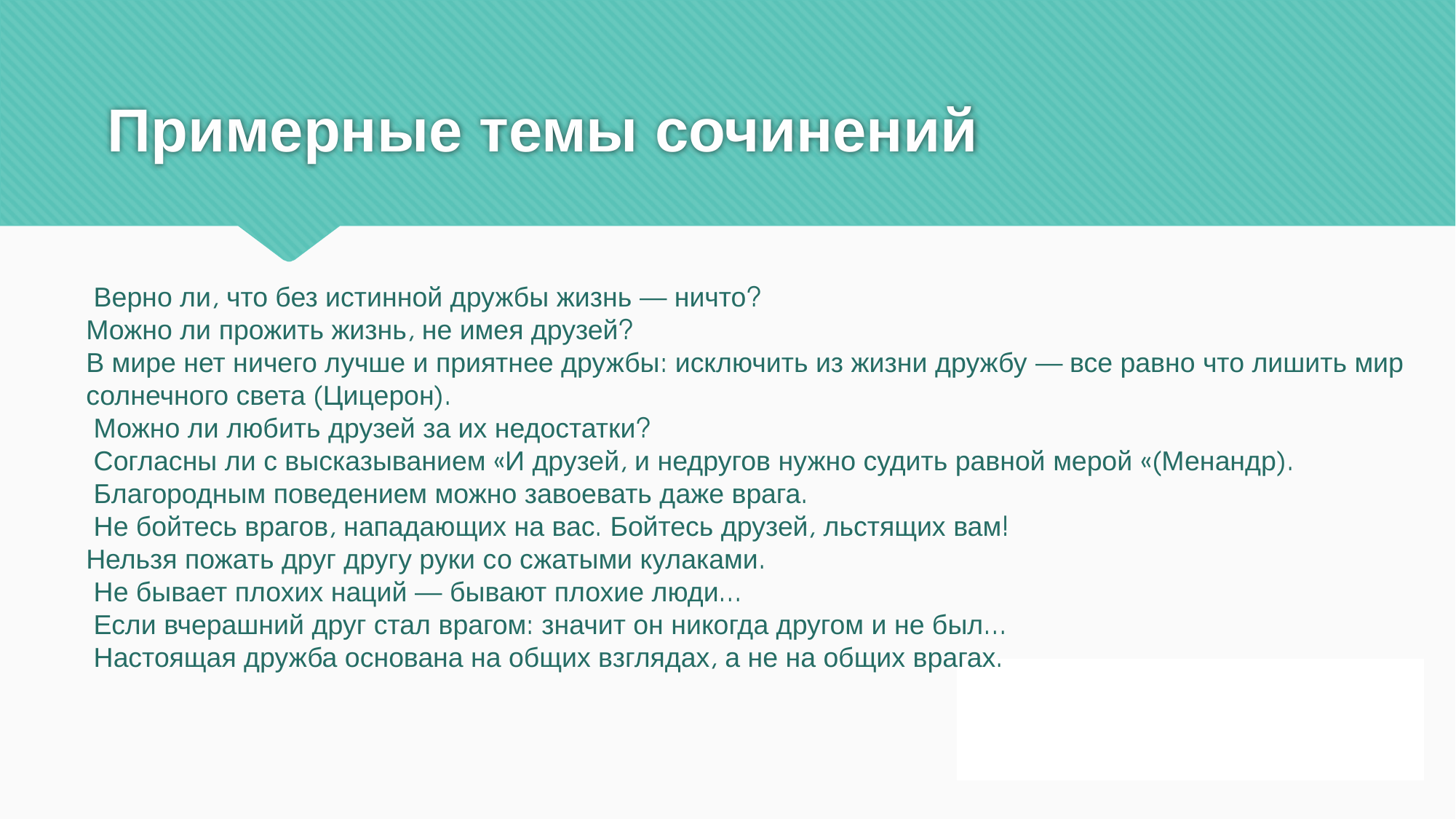

# Примерные темы сочинений
 Верно ли, что без истинной дружбы жизнь — ничто?
Можно ли прожить жизнь, не имея друзей?
В мире нет ничего лучше и приятнее дружбы: исключить из жизни дружбу — все равно что лишить мир солнечного света (Цицерон).
 Можно ли любить друзей за их недостатки?
 Согласны ли с высказыванием «И друзей, и недругов нужно судить равной мерой «(Менандр).
 Благородным поведением можно завоевать даже врага.
 Не бойтесь врагов, нападающих на вас. Бойтесь друзей, льстящих вам!
Нельзя пожать друг другу руки со сжатыми кулаками.
 Не бывает плохих наций — бывают плохие люди…
 Если вчерашний друг стал врагом: значит он никогда другом и не был…
 Настоящая дружба основана на общих взглядах, а не на общих врагах.